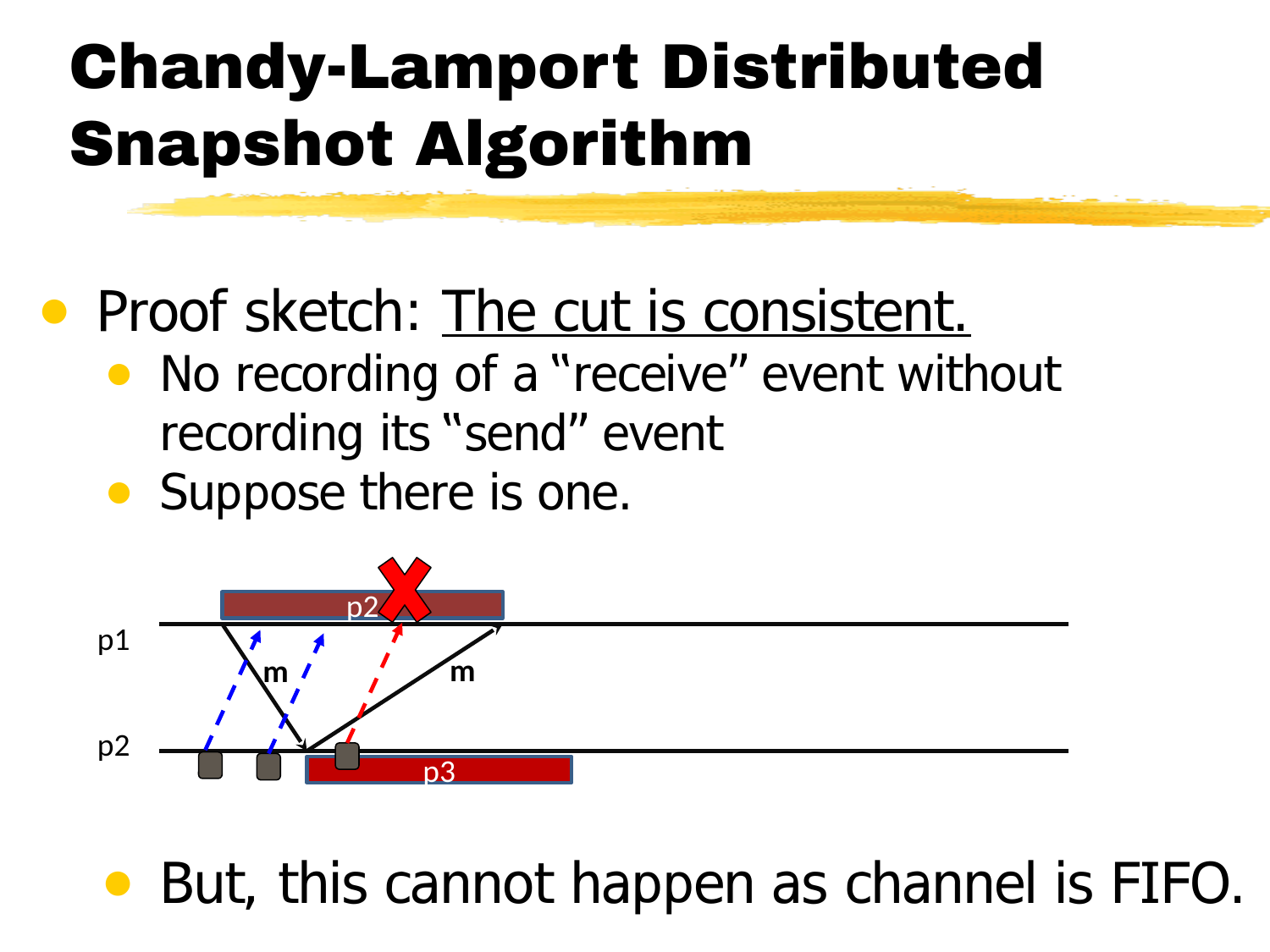

# Chandy-Lamport Distributed Snapshot Algorithm
Proof sketch: The cut is consistent.
No recording of a “receive” event without recording its “send” event
Suppose there is one.

But, this cannot happen as channel is FIFO.

p2
p1
m
m
p2

p3